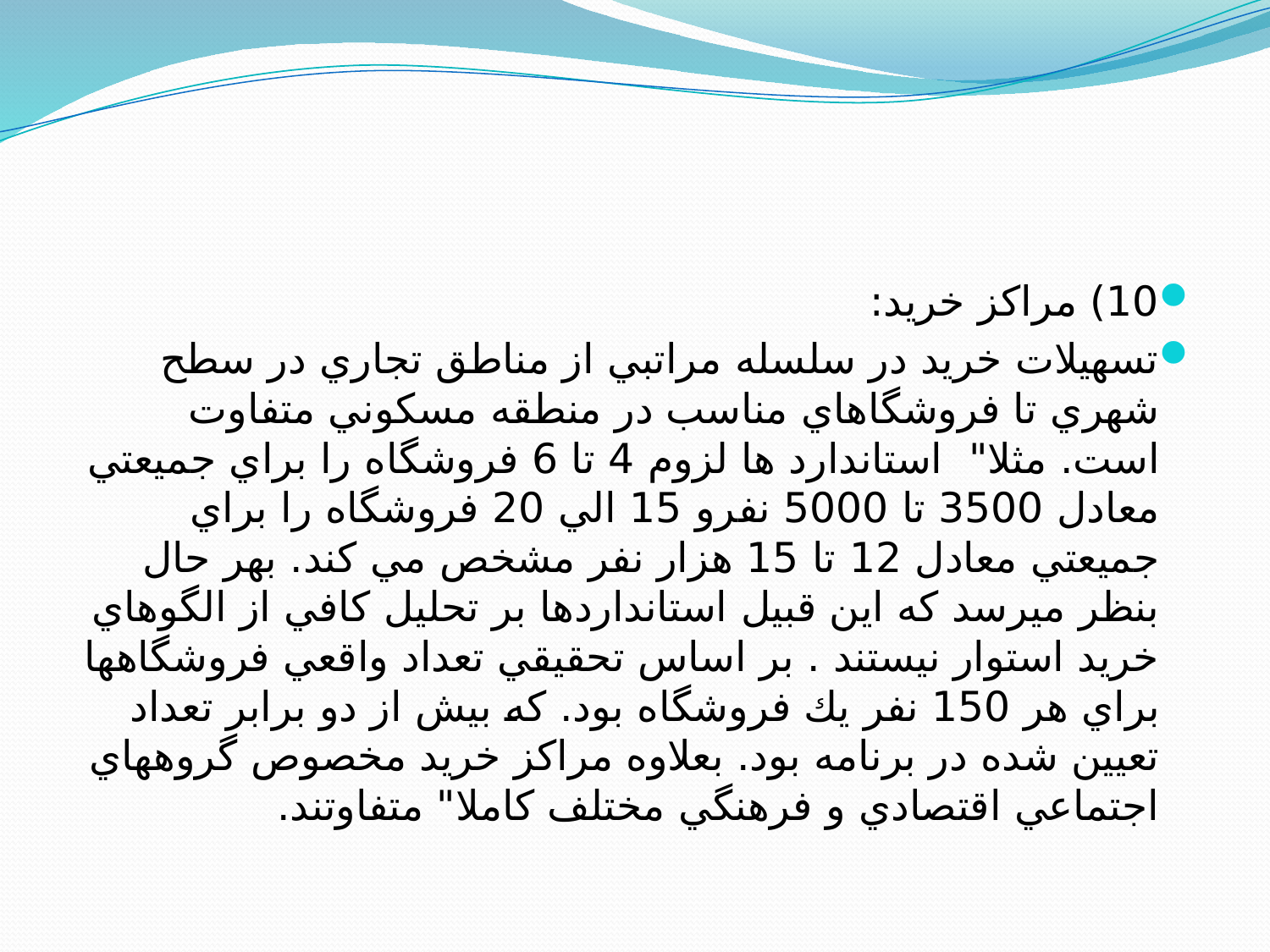

10) مراكز خريد:
تسهيلات خريد در سلسله مراتبي از مناطق تجاري در سطح شهري تا فروشگاهاي مناسب در منطقه مسكوني متفاوت است. مثلا"  استاندارد ها لزوم 4 تا 6 فروشگاه را براي جميعتي معادل 3500 تا 5000 نفرو 15 الي 20 فروشگاه را براي جميعتي معادل 12 تا 15 هزار نفر مشخص مي كند. بهر حال بنظر ميرسد كه اين قبيل استانداردها بر تحليل كافي از الگوهاي خريد استوار نيستند . بر اساس تحقيقي تعداد واقعي فروشگاهها براي هر 150 نفر يك فروشگاه بود. كه بيش از دو برابر تعداد تعيين شده در برنامه بود. بعلاوه مراكز خريد مخصوص گروههاي اجتماعي اقتصادي و فرهنگي مختلف كاملا" متفاوتند.